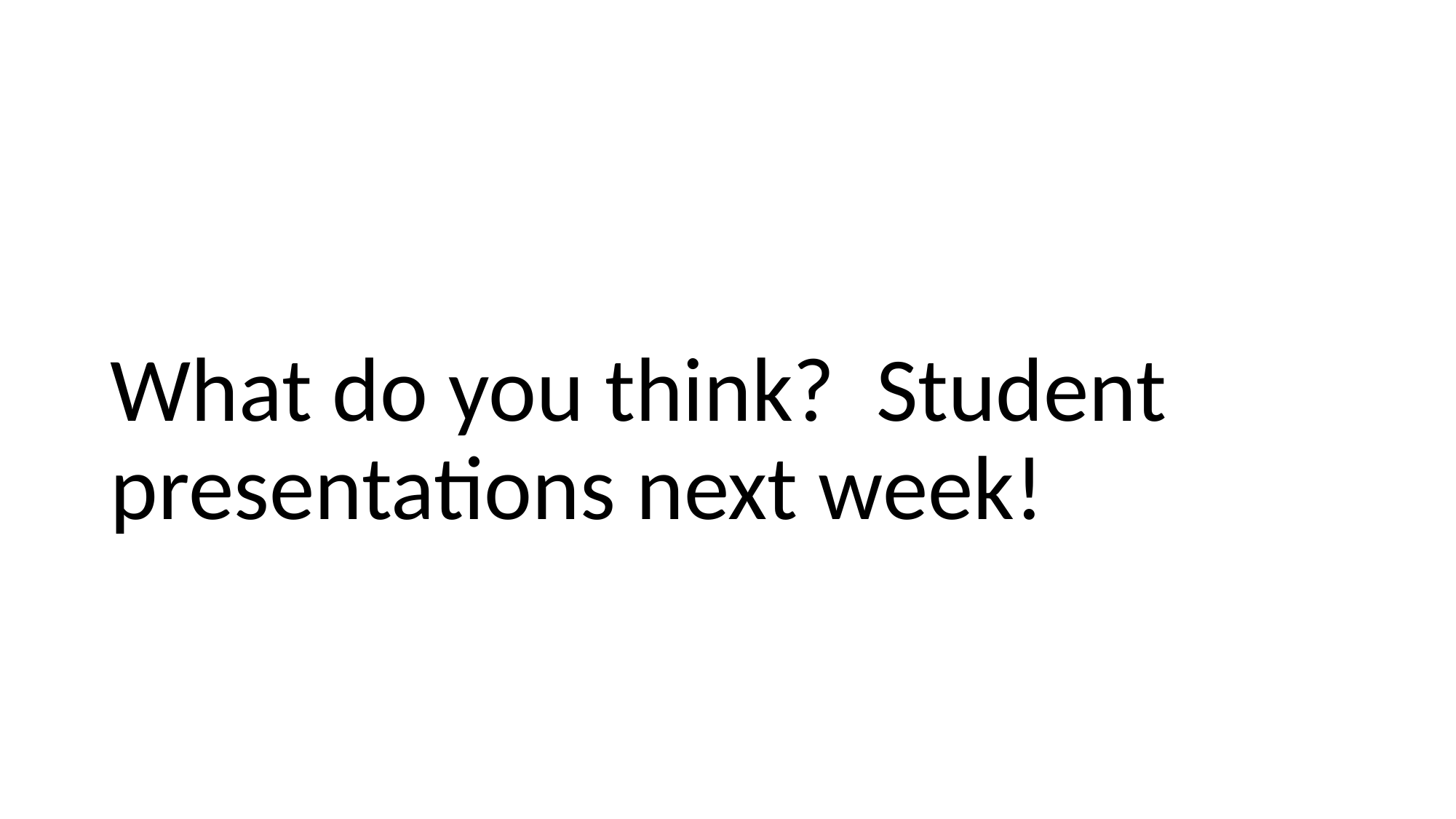

# What do you think?  Student presentations next week!